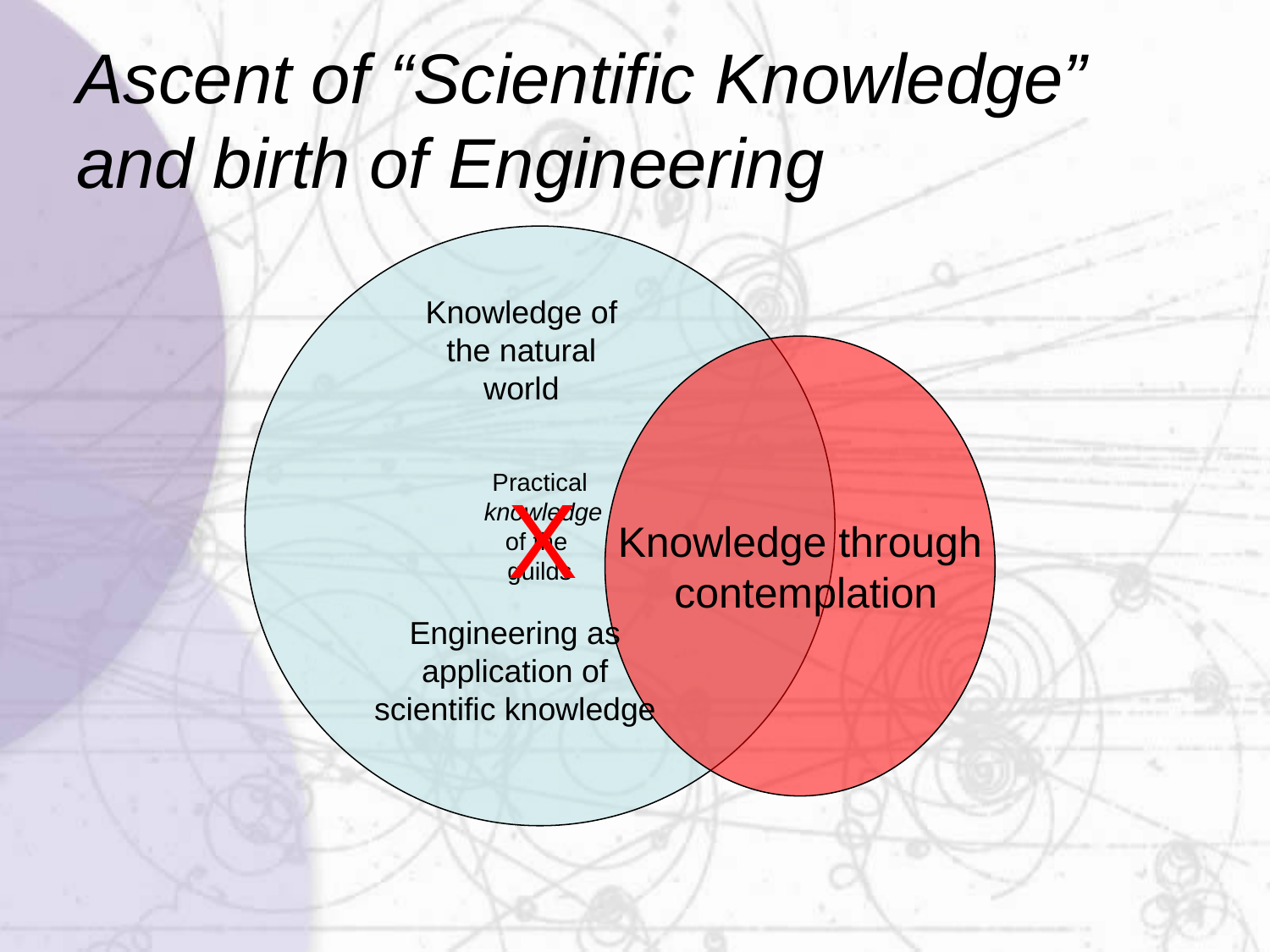

# Ascent of “Scientific Knowledge” and birth of Engineering
Practical
 knowledge
of the
guilds
Knowledge of the natural world
Knowledge through
 contemplation
X
Engineering as application of scientific knowledge